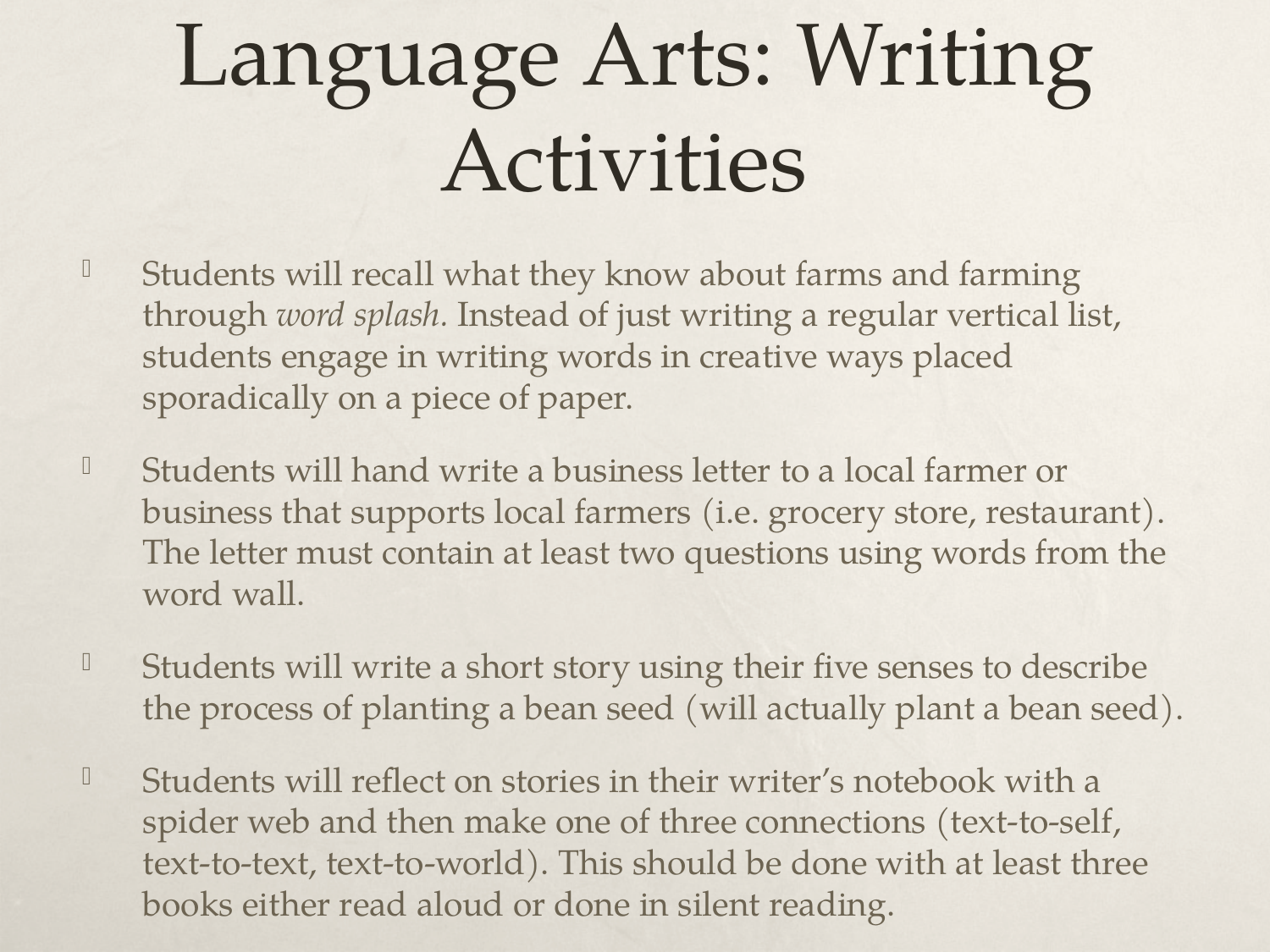

# Language Arts: Writing Activities
Students will recall what they know about farms and farming through word splash. Instead of just writing a regular vertical list, students engage in writing words in creative ways placed sporadically on a piece of paper.
Students will hand write a business letter to a local farmer or business that supports local farmers (i.e. grocery store, restaurant). The letter must contain at least two questions using words from the word wall.
Students will write a short story using their five senses to describe the process of planting a bean seed (will actually plant a bean seed).
Students will reflect on stories in their writer’s notebook with a spider web and then make one of three connections (text-to-self, text-to-text, text-to-world). This should be done with at least three books either read aloud or done in silent reading.